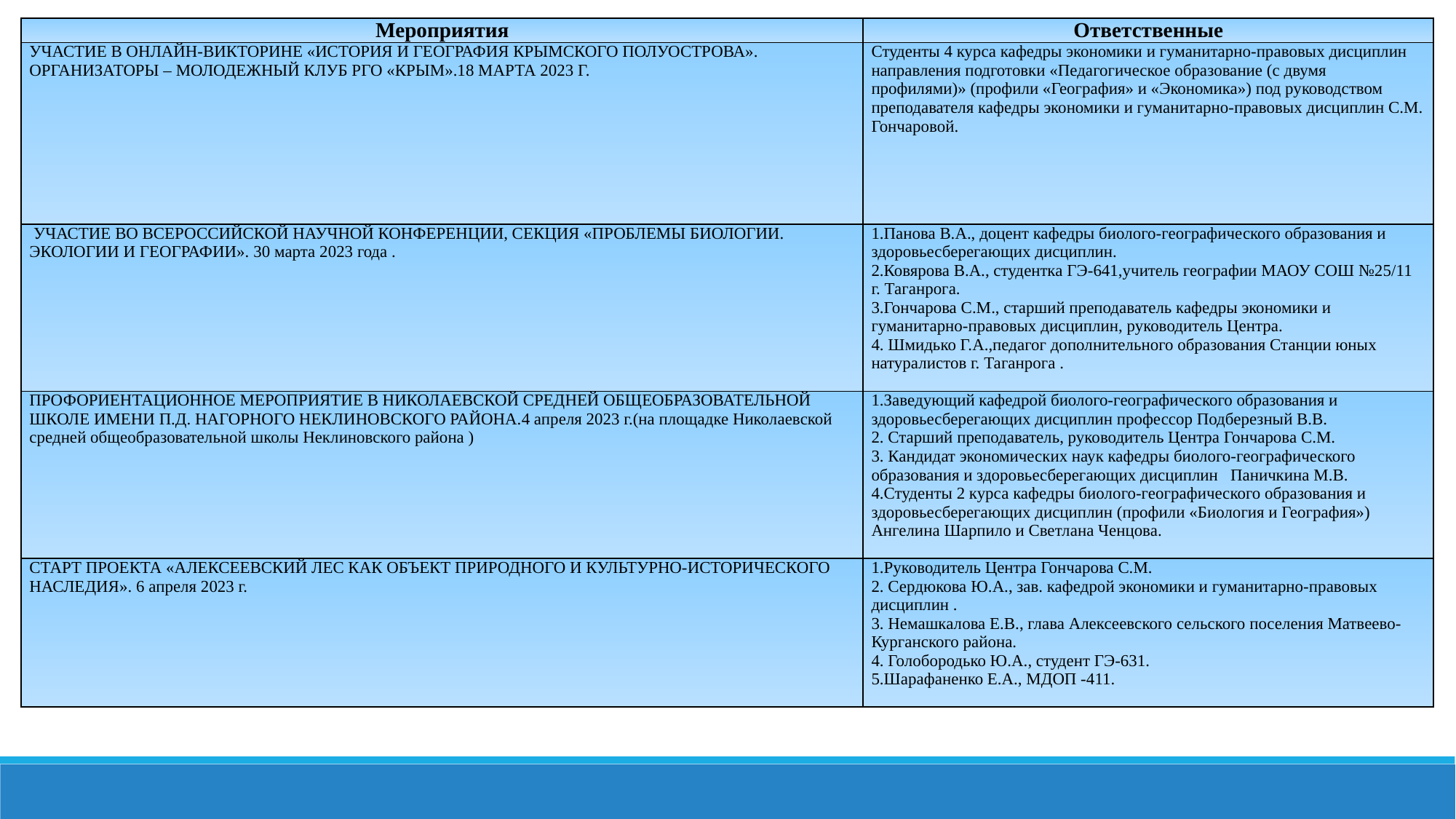

| Мероприятия | Ответственные |
| --- | --- |
| участие в онлайн-викторине «ИСТОРИЯ И ГЕОГРАФИЯ КРЫМСКОГО ПОЛУОСТРОВА». Организаторы – Молодежный клуб РГО «Крым».18 марта 2023 г. | Студенты 4 курса кафедры экономики и гуманитарно-правовых дисциплин направления подготовки «Педагогическое образование (с двумя профилями)» (профили «География» и «Экономика») под руководством преподавателя кафедры экономики и гуманитарно-правовых дисциплин С.М. Гончаровой. |
| Участие во всероссийской научной конференции, секция «Проблемы биологии. Экологии и географии». 30 марта 2023 года . | 1.Панова В.А., доцент кафедры биолого-географического образования и здоровьесберегающих дисциплин. 2.Ковярова В.А., студентка ГЭ-641,учитель географии МАОУ СОШ №25/11 г. Таганрога. 3.Гончарова С.М., старший преподаватель кафедры экономики и гуманитарно-правовых дисциплин, руководитель Центра. 4. Шмидько Г.А.,педагог дополнительного образования Станции юных натуралистов г. Таганрога . |
| ПРОФОРИЕНТАЦИОННОЕ МЕРОПРИЯТИЕ В НИКОЛАЕВСКОЙ СРЕДНЕЙ ОБЩЕОБРАЗОВАТЕЛЬНОЙ ШКОЛЕ ИМЕНИ П.Д. НАГОРНОГО НЕКЛИНОВСКОГО РАЙОНА.4 апреля 2023 г.(на площадке Николаевской средней общеобразовательной школы Неклиновского района ) | 1.Заведующий кафедрой биолого-географического образования и здоровьесберегающих дисциплин профессор Подберезный В.В. 2. Старший преподаватель, руководитель Центра Гончарова С.М. 3. Кандидат экономических наук кафедры биолого-географического образования и здоровьесберегающих дисциплин Паничкина М.В. 4.Студенты 2 курса кафедры биолого-географического образования и здоровьесберегающих дисциплин (профили «Биология и География») Ангелина Шарпило и Светлана Ченцова. |
| СТАРТ ПРОЕКТА «АЛЕКСЕЕВСКИЙ ЛЕС КАК ОБЪЕКТ ПРИРОДНОГО И КУЛЬТУРНО-ИСТОРИЧЕСКОГО НАСЛЕДИЯ». 6 апреля 2023 г. | 1.Руководитель Центра Гончарова С.М. 2. Сердюкова Ю.А., зав. кафедрой экономики и гуманитарно-правовых дисциплин . 3. Немашкалова Е.В., глава Алексеевского сельского поселения Матвеево-Курганского района. 4. Голобородько Ю.А., студент ГЭ-631. 5.Шарафаненко Е.А., МДОП -411. |
УЧЕБНО-МЕТОДИЧЕСКАЯ ДЕЯТЕЛЬНОСТЬ ЛАБОРАТОРИИ